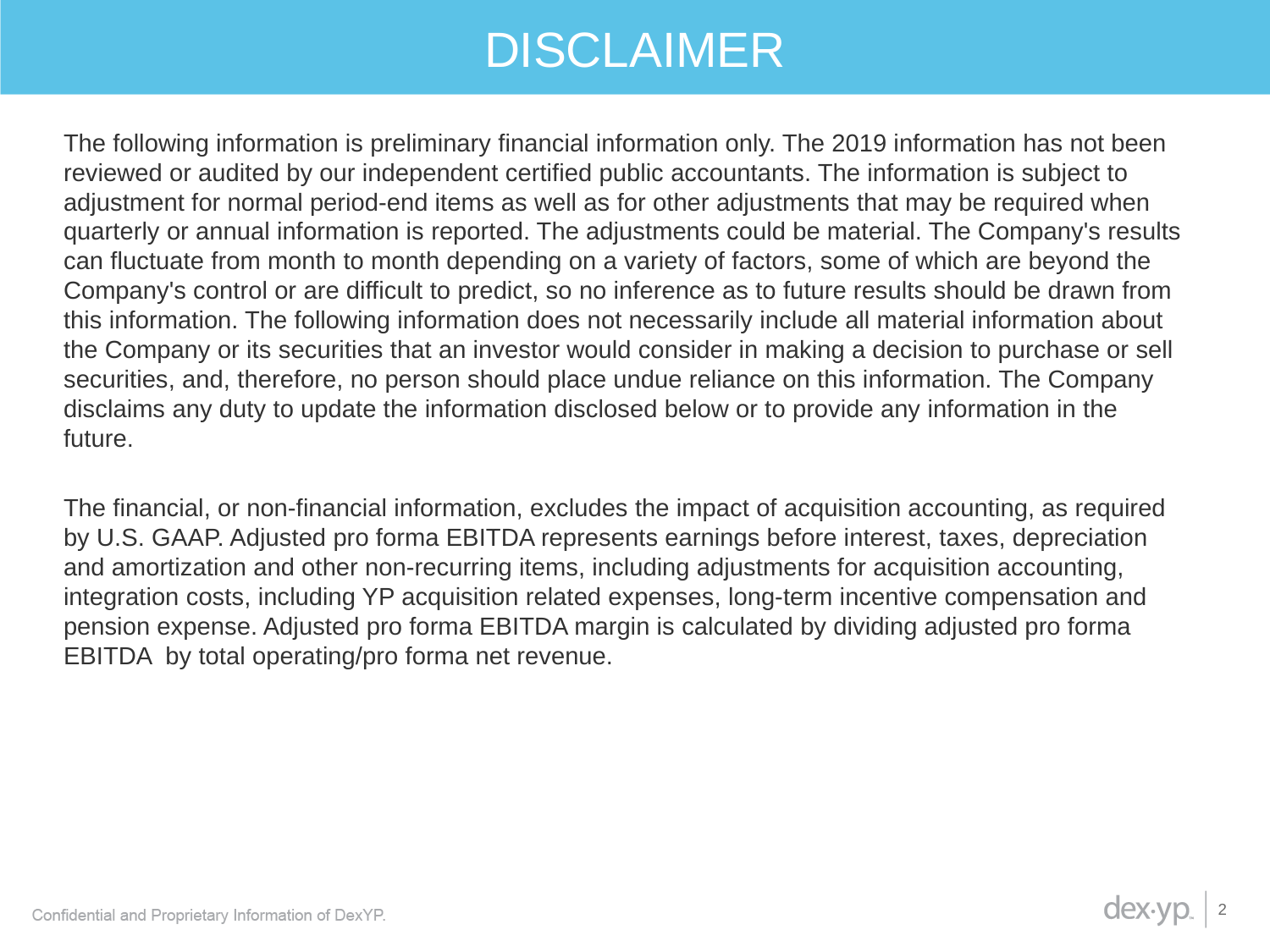

# Disclaimer
The following information is preliminary financial information only. The 2019 information has not been reviewed or audited by our independent certified public accountants. The information is subject to adjustment for normal period-end items as well as for other adjustments that may be required when quarterly or annual information is reported. The adjustments could be material. The Company's results can fluctuate from month to month depending on a variety of factors, some of which are beyond the Company's control or are difficult to predict, so no inference as to future results should be drawn from this information. The following information does not necessarily include all material information about the Company or its securities that an investor would consider in making a decision to purchase or sell securities, and, therefore, no person should place undue reliance on this information. The Company disclaims any duty to update the information disclosed below or to provide any information in the future.

The financial, or non-financial information, excludes the impact of acquisition accounting, as required by U.S. GAAP. Adjusted pro forma EBITDA represents earnings before interest, taxes, depreciation and amortization and other non-recurring items, including adjustments for acquisition accounting, integration costs, including YP acquisition related expenses, long-term incentive compensation and pension expense. Adjusted pro forma EBITDA margin is calculated by dividing adjusted pro forma EBITDA  by total operating/pro forma net revenue.
2